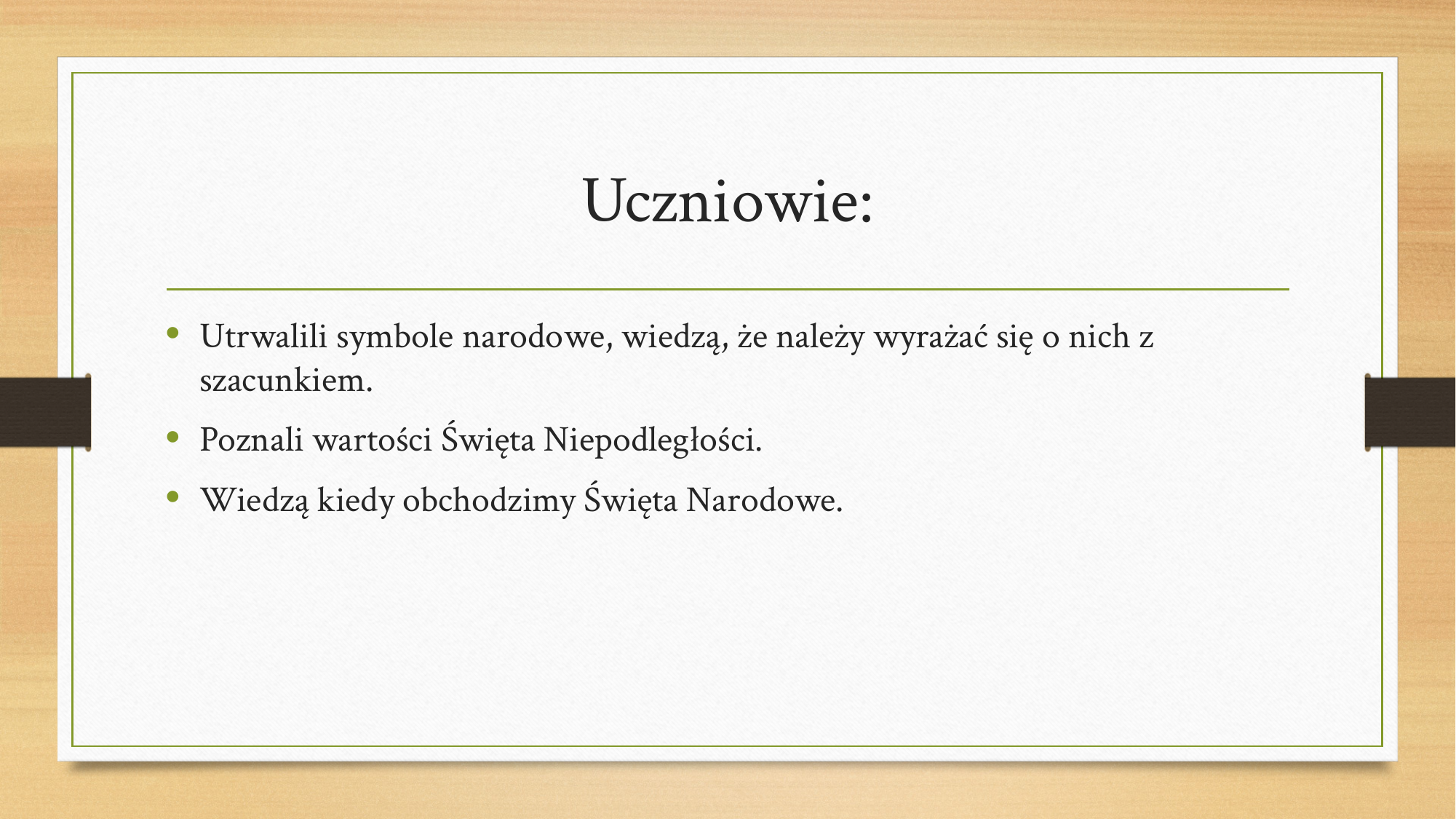

# Uczniowie:
Utrwalili symbole narodowe, wiedzą, że należy wyrażać się o nich z szacunkiem.
Poznali wartości Święta Niepodległości.
Wiedzą kiedy obchodzimy Święta Narodowe.